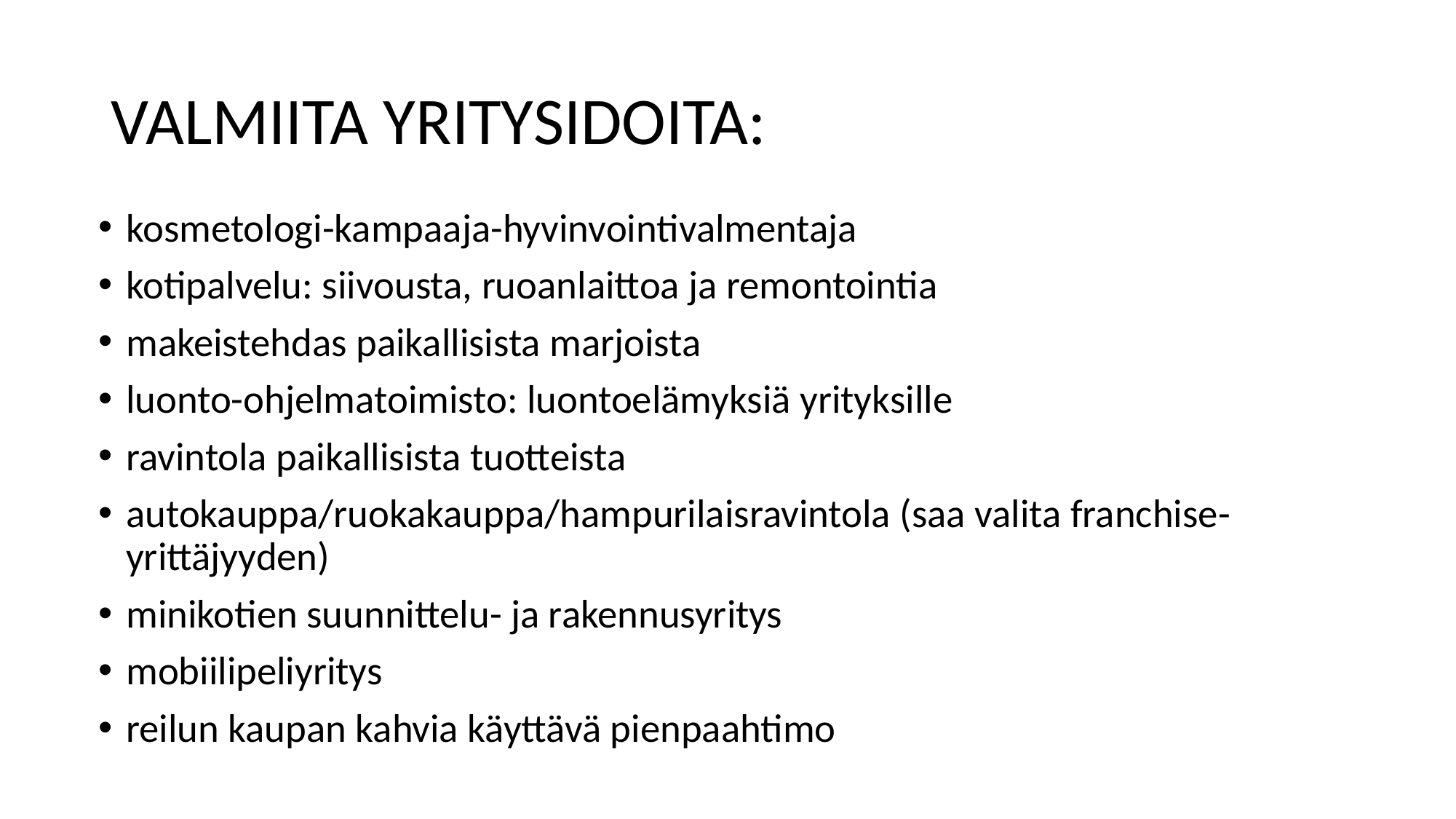

# VALMIITA YRITYSIDOITA:
kosmetologi-kampaaja-hyvinvointivalmentaja
kotipalvelu: siivousta, ruoanlaittoa ja remontointia
makeistehdas paikallisista marjoista
luonto-ohjelmatoimisto: luontoelämyksiä yrityksille
ravintola paikallisista tuotteista
autokauppa/ruokakauppa/hampurilaisravintola (saa valita franchise-yrittäjyyden)
minikotien suunnittelu- ja rakennusyritys
mobiilipeliyritys
reilun kaupan kahvia käyttävä pienpaahtimo